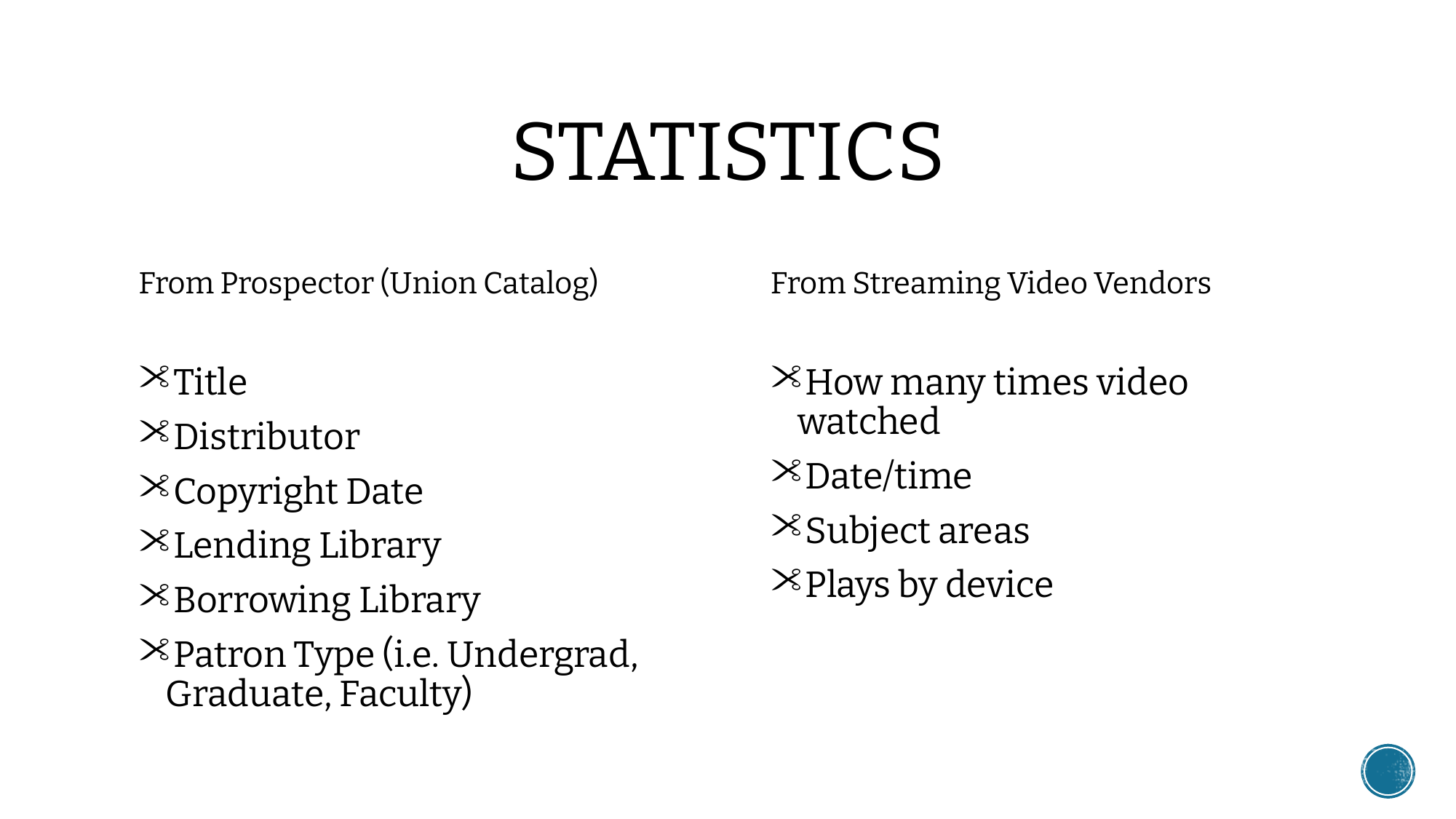

# Statistics
From Prospector (Union Catalog)

Title
Distributor
Copyright Date
Lending Library
Borrowing Library
Patron Type (i.e. Undergrad, Graduate, Faculty)

From Streaming Video Vendors

How many times video watched
Date/time
Subject areas
Plays by device